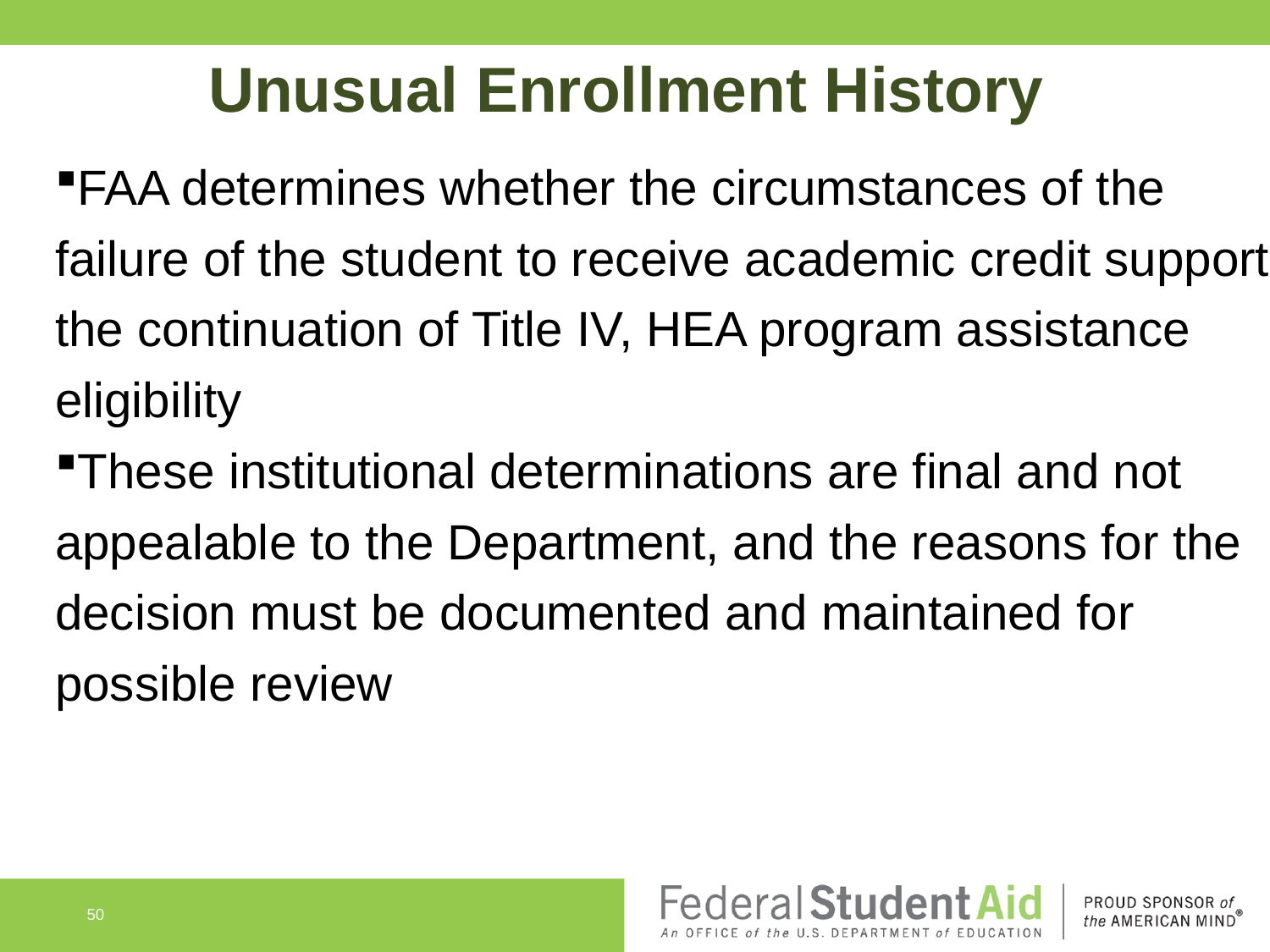

Unusual Enrollment History
FAA determines whether the circumstances of the failure of the student to receive academic credit support the continuation of Title IV, HEA program assistance eligibility
These institutional determinations are final and not appealable to the Department, and the reasons for the decision must be documented and maintained for possible review

50